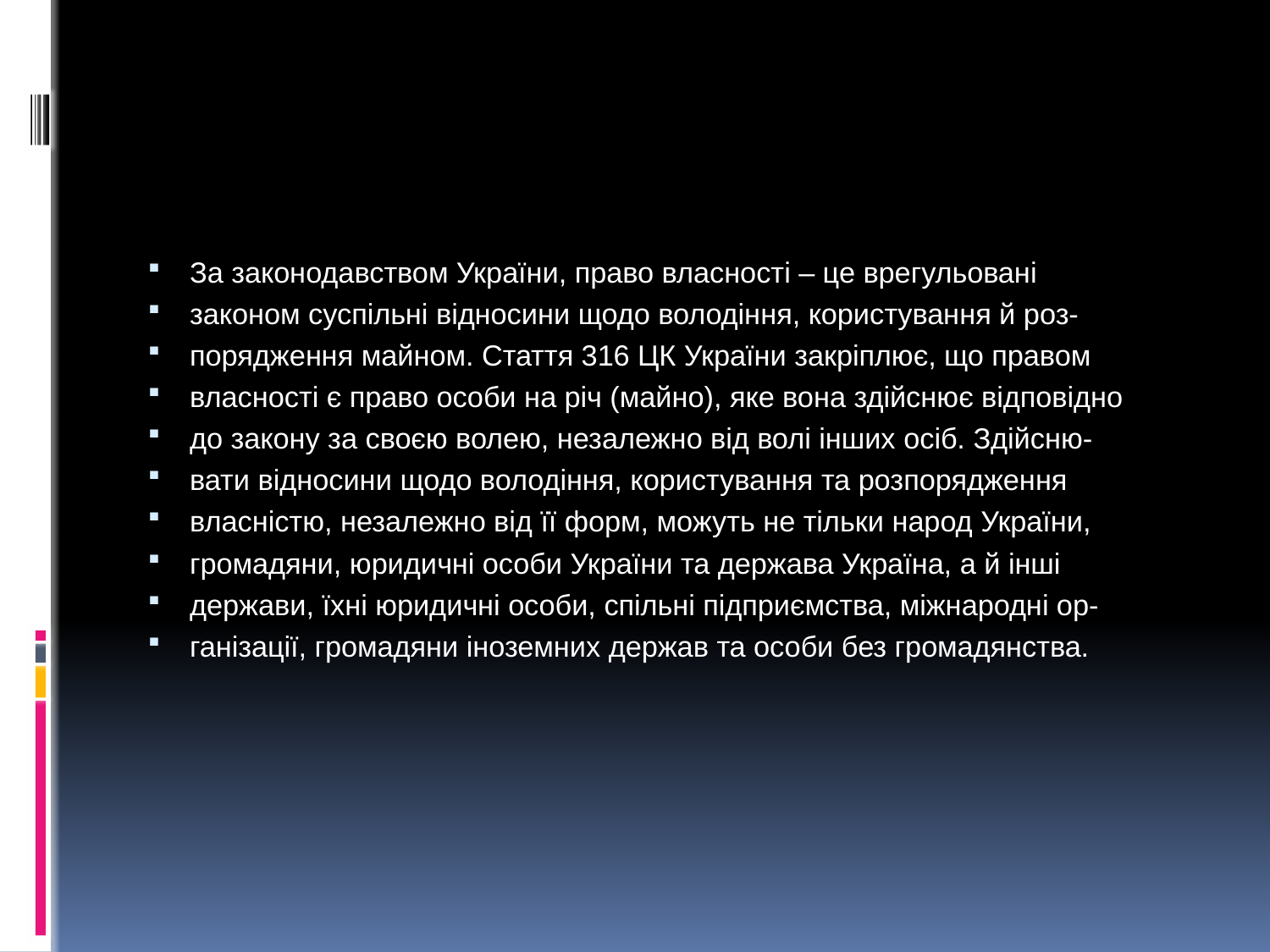

#
За законодавством України, право власності – це врегульовані
законом суспільні відносини щодо володіння, користування й роз-
порядження майном. Стаття 316 ЦК України закріплює, що правом
власності є право особи на річ (майно), яке вона здійснює відповідно
до закону за своєю волею, незалежно від волі інших осіб. Здійсню-
вати відносини щодо володіння, користування та розпорядження
власністю, незалежно від її форм, можуть не тільки народ України,
громадяни, юридичні особи України та держава Україна, а й інші
держави, їхні юридичні особи, спільні підприємства, міжнародні ор-
ганізації, громадяни іноземних держав та особи без громадянства.